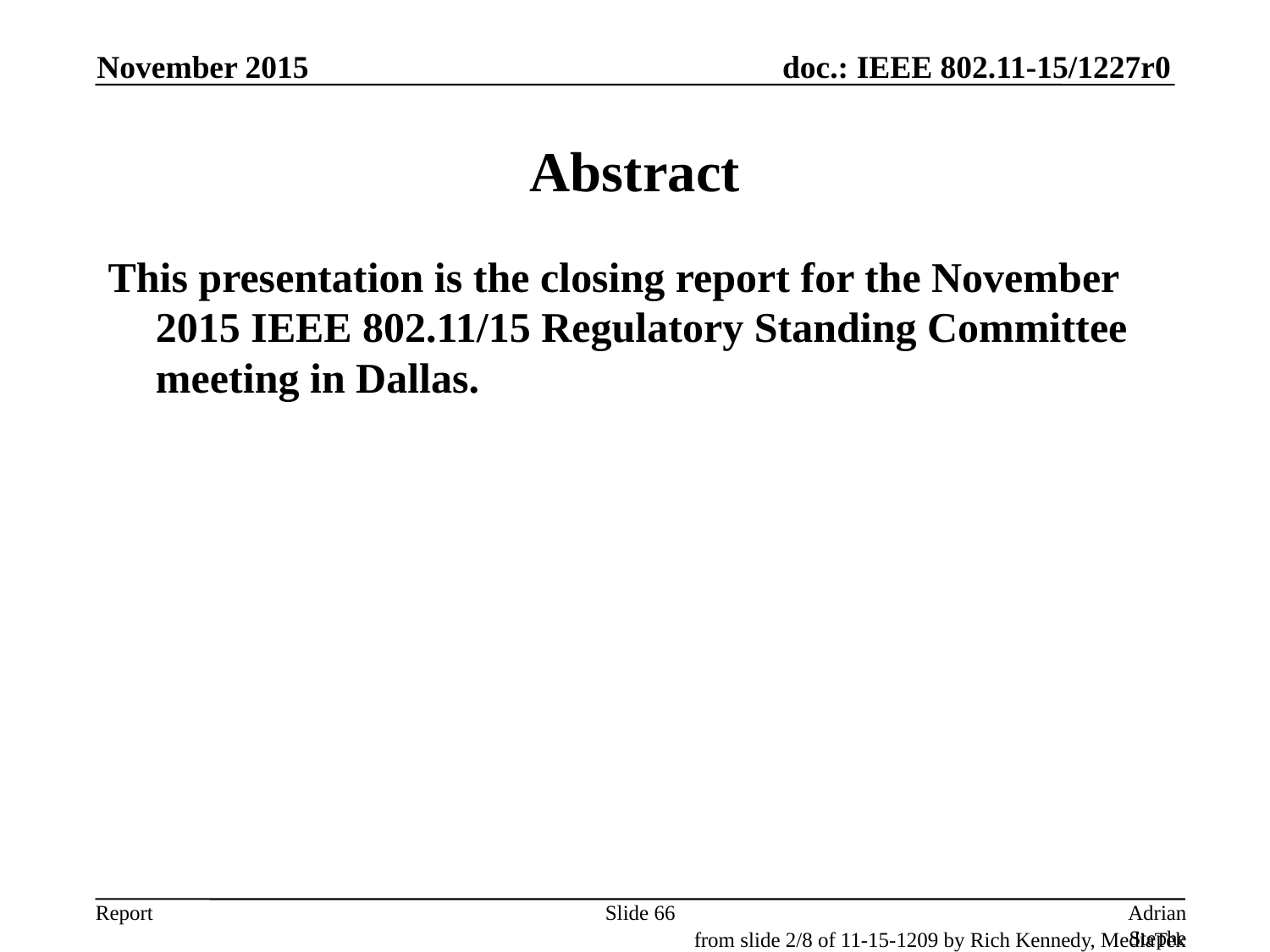

November 2015
# Abstract
This presentation is the closing report for the November 2015 IEEE 802.11/15 Regulatory Standing Committee meeting in Dallas.
Slide 66
Adrian Stephens, Intel Corporation
from slide 2/8 of 11-15-1209 by Rich Kennedy, MediaTek